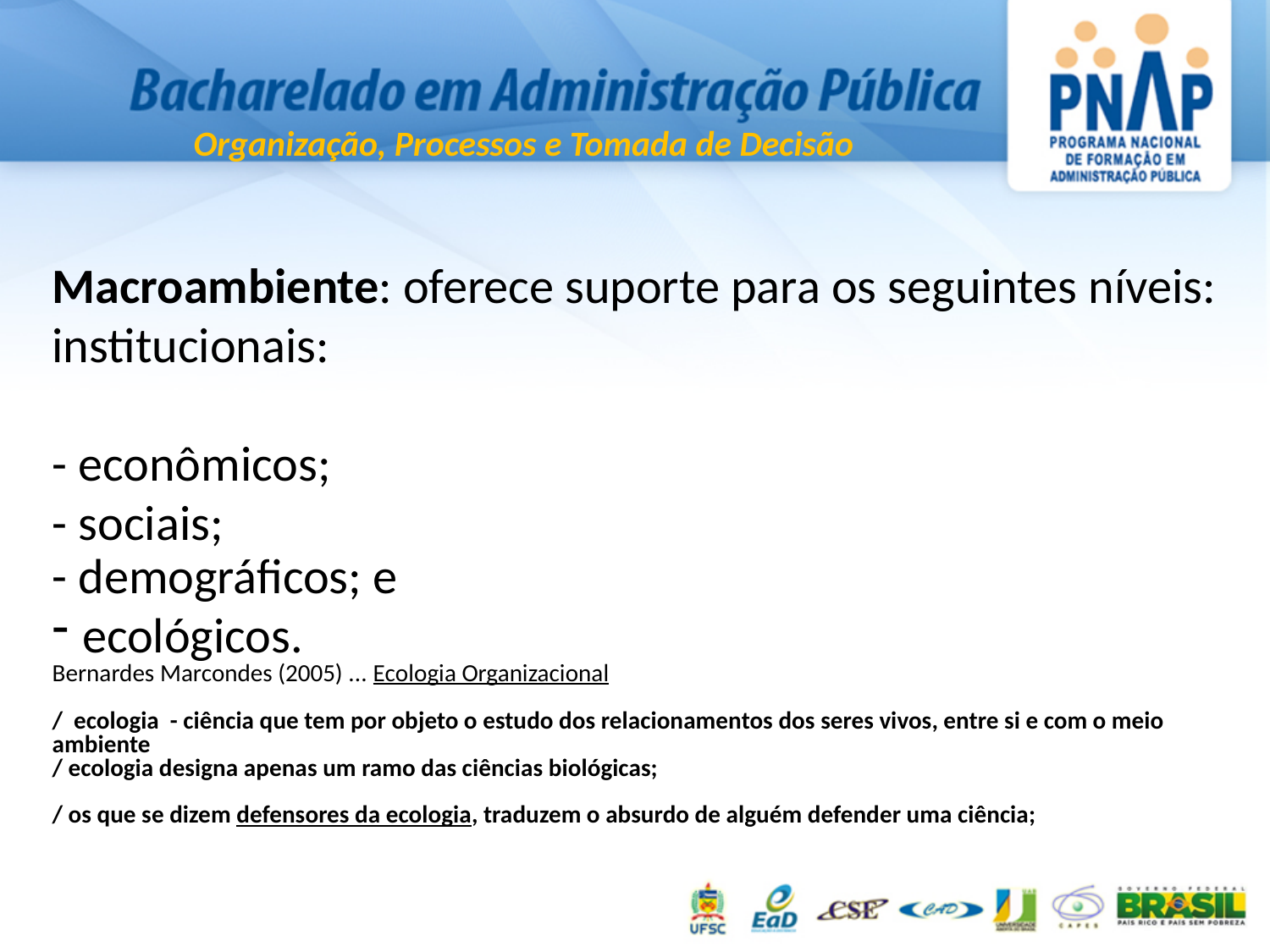

Macroambiente: oferece suporte para os seguintes níveis:
institucionais:

- econômicos;
- sociais;
- demográficos; e
ecológicos.
Bernardes Marcondes (2005) ... Ecologia Organizacional

/  ecologia  - ciência que tem por objeto o estudo dos relacionamentos dos seres vivos, entre si e com o meio ambiente
/ ecologia designa apenas um ramo das ciências biológicas;

/ os que se dizem defensores da ecologia, traduzem o absurdo de alguém defender uma ciência;